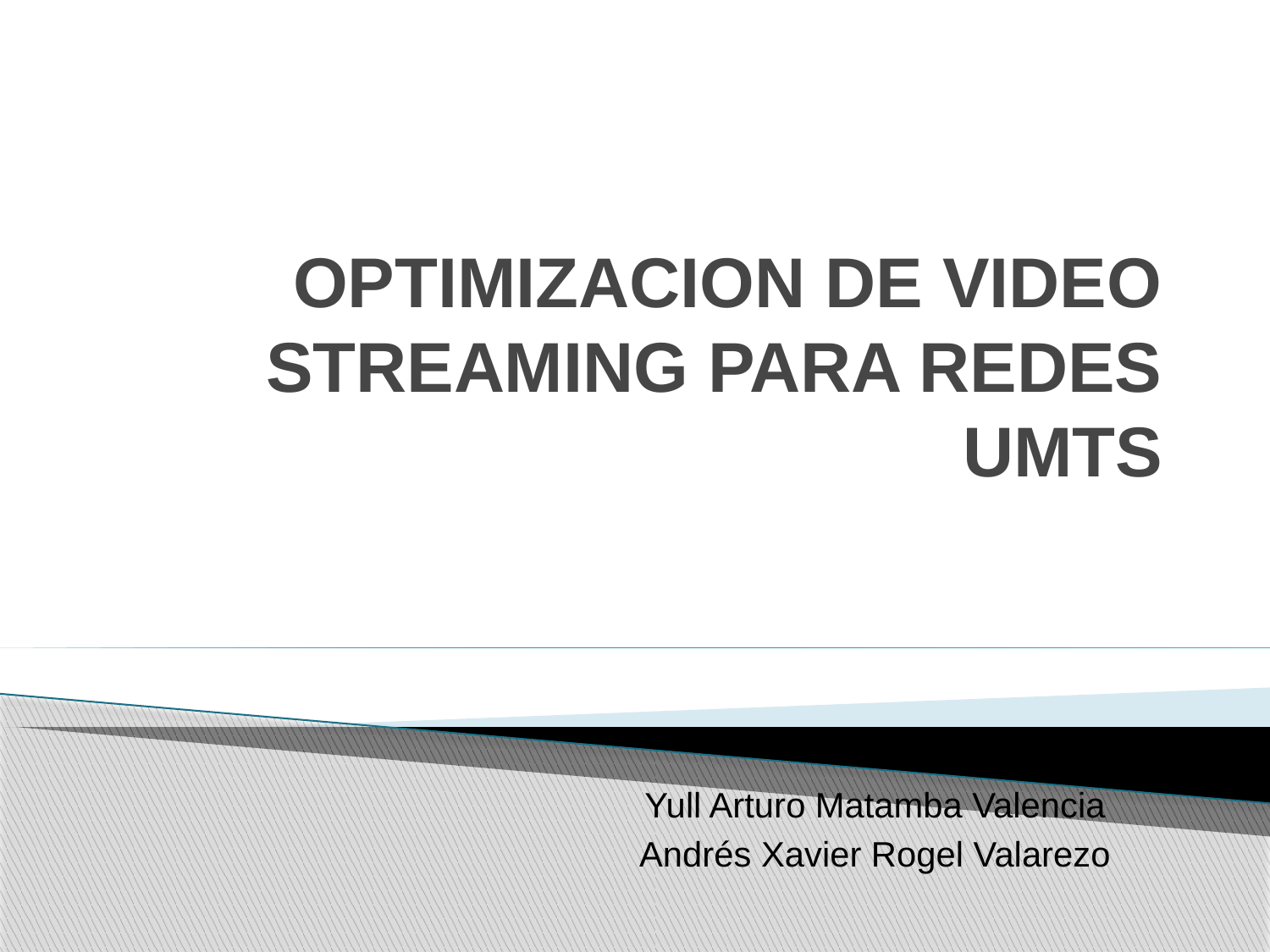

# OPTIMIZACION DE VIDEO STREAMING PARA REDES UMTS
Yull Arturo Matamba Valencia
Andrés Xavier Rogel Valarezo